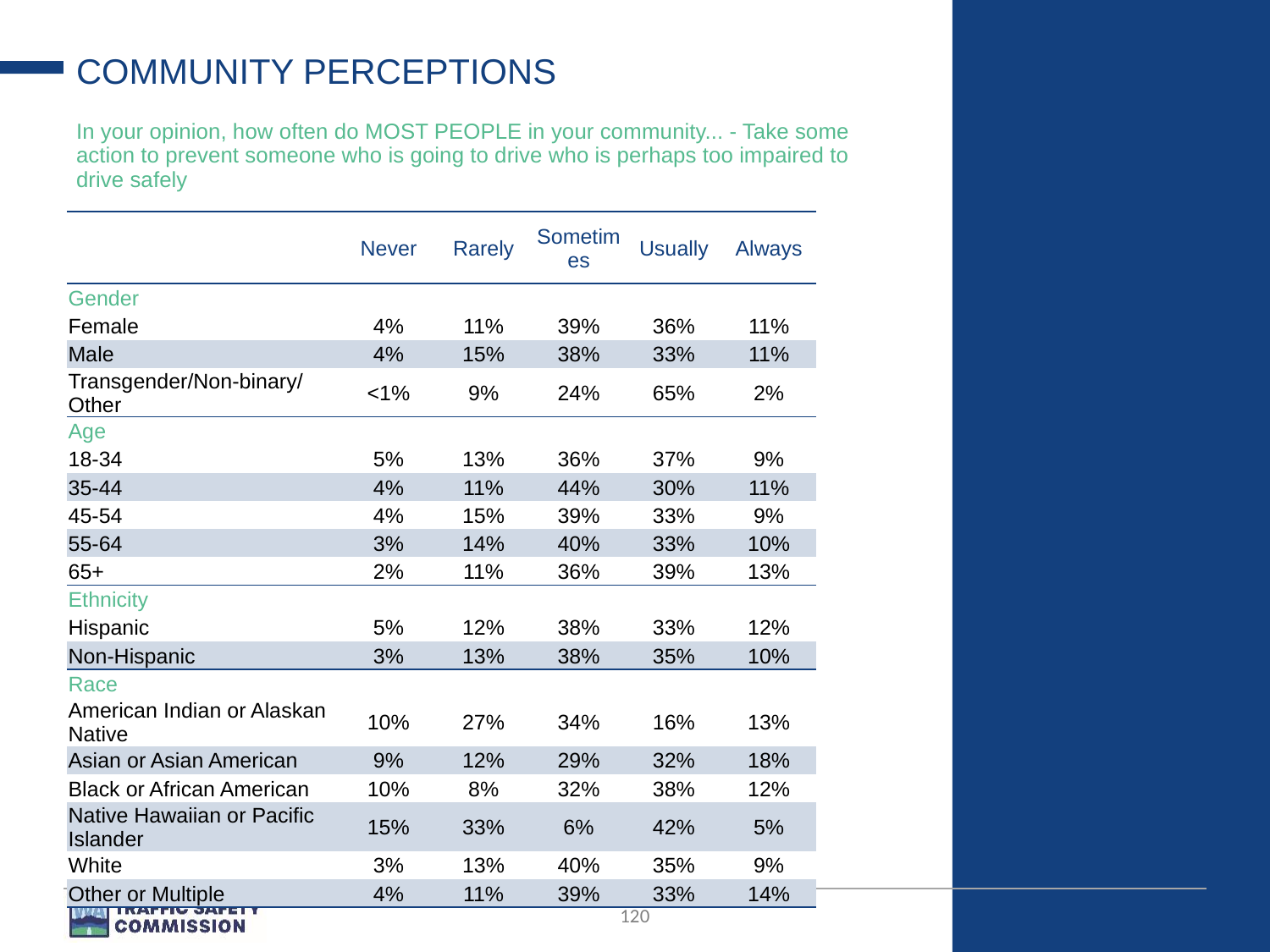

# COMMUNITY PERCEPTIONS
In your opinion, how often do MOST PEOPLE in your community... - Take some action to prevent someone who is going to drive who is perhaps too impaired to drive safely
|  | Never | Rarely | Sometimes | Usually | Always |
| --- | --- | --- | --- | --- | --- |
| Gender |  |  |  |  |  |
| Female | 4% | 11% | 39% | 36% | 11% |
| Male | 4% | 15% | 38% | 33% | 11% |
| Transgender/Non-binary/Other | <1% | 9% | 24% | 65% | 2% |
| Age |  |  |  |  |  |
| 18-34 | 5% | 13% | 36% | 37% | 9% |
| 35-44 | 4% | 11% | 44% | 30% | 11% |
| 45-54 | 4% | 15% | 39% | 33% | 9% |
| 55-64 | 3% | 14% | 40% | 33% | 10% |
| 65+ | 2% | 11% | 36% | 39% | 13% |
| Ethnicity |  |  |  |  |  |
| Hispanic | 5% | 12% | 38% | 33% | 12% |
| Non-Hispanic | 3% | 13% | 38% | 35% | 10% |
| Race |  |  |  |  |  |
| American Indian or Alaskan Native | 10% | 27% | 34% | 16% | 13% |
| Asian or Asian American | 9% | 12% | 29% | 32% | 18% |
| Black or African American | 10% | 8% | 32% | 38% | 12% |
| Native Hawaiian or Pacific Islander | 15% | 33% | 6% | 42% | 5% |
| White | 3% | 13% | 40% | 35% | 9% |
| Other or Multiple | 4% | 11% | 39% | 33% | 14% |